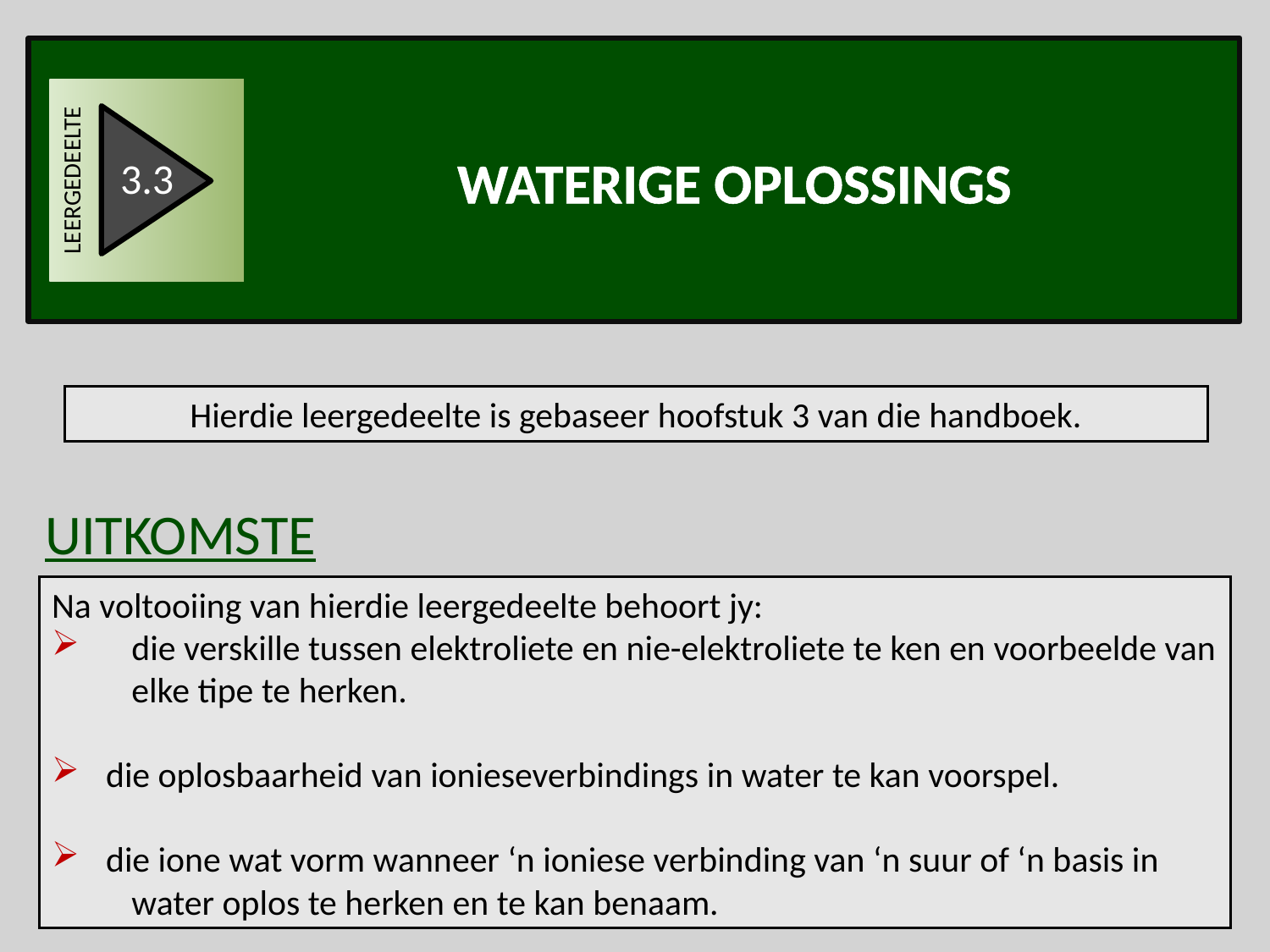

LEERGEDEELTE

3.3
Waterige oplossings
Hierdie leergedeelte is gebaseer hoofstuk 3 van die handboek.
UITKOMSTE
Na voltooiing van hierdie leergedeelte behoort jy:
	die verskille tussen elektroliete en nie-elektroliete te ken en voorbeelde van 	elke tipe te herken.

   die oplosbaarheid van ionieseverbindings in water te kan voorspel.

   die ione wat vorm wanneer ‘n ioniese verbinding van ‘n suur of ‘n basis in 	water oplos te herken en te kan benaam.